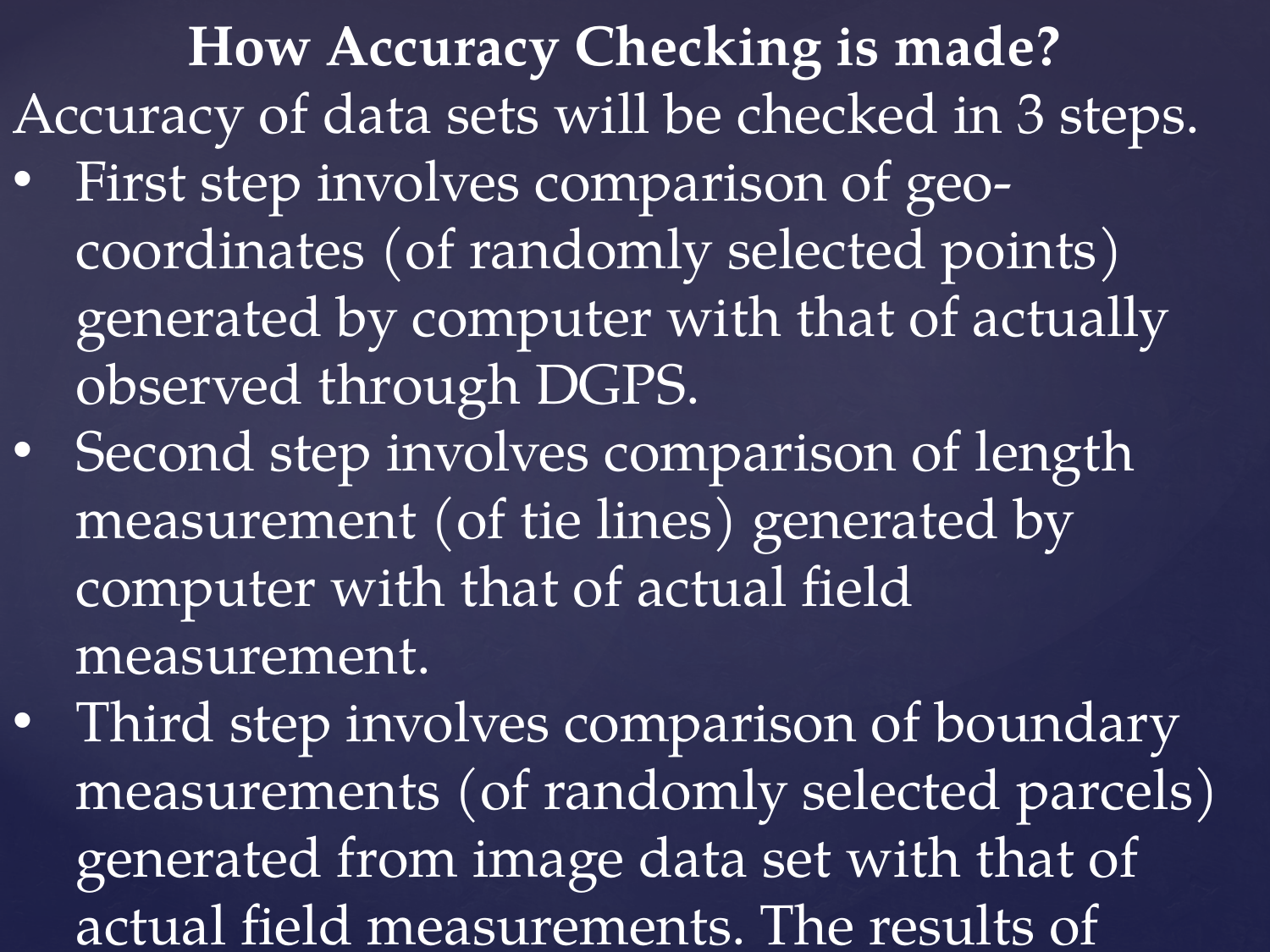

How Accuracy Checking is made?
Accuracy of data sets will be checked in 3 steps.
First step involves comparison of geo-coordinates (of randomly selected points) generated by computer with that of actually observed through DGPS.
Second step involves comparison of length measurement (of tie lines) generated by computer with that of actual field measurement.
Third step involves comparison of boundary measurements (of randomly selected parcels) generated from image data set with that of actual field measurements. The results of these three steps of accuracy checking are discussed below